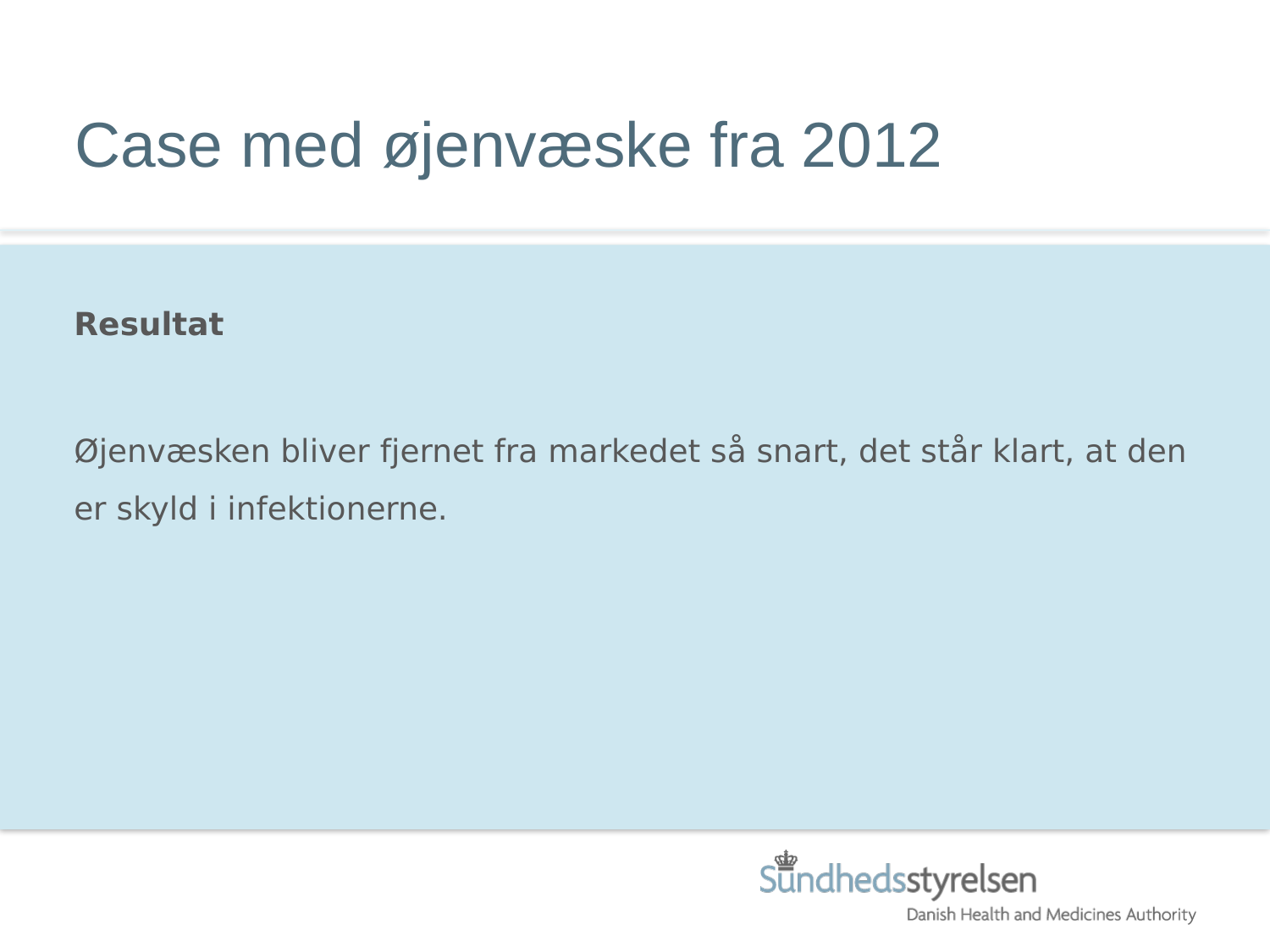

# Case med øjenvæske fra 2012
Resultat

Øjenvæsken bliver fjernet fra markedet så snart, det står klart, at den er skyld i infektionerne.